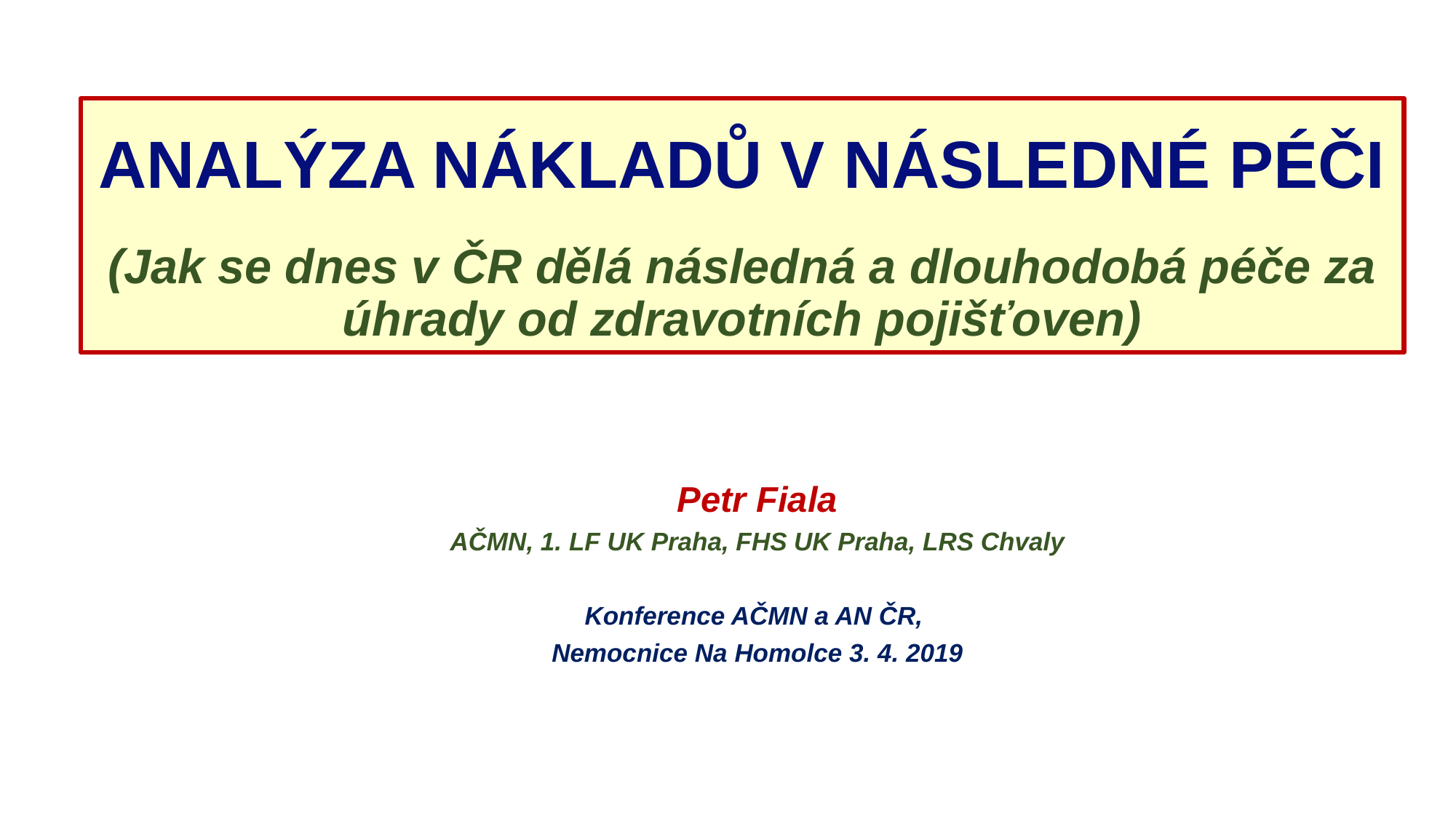

# ANALÝZA NÁKLADŮ V NÁSLEDNÉ PÉČI (Jak se dnes v ČR dělá následná a dlouhodobá péče za úhrady od zdravotních pojišťoven)
Petr Fiala
AČMN, 1. LF UK Praha, FHS UK Praha, LRS Chvaly

Konference AČMN a AN ČR,
Nemocnice Na Homolce 3. 4. 2019